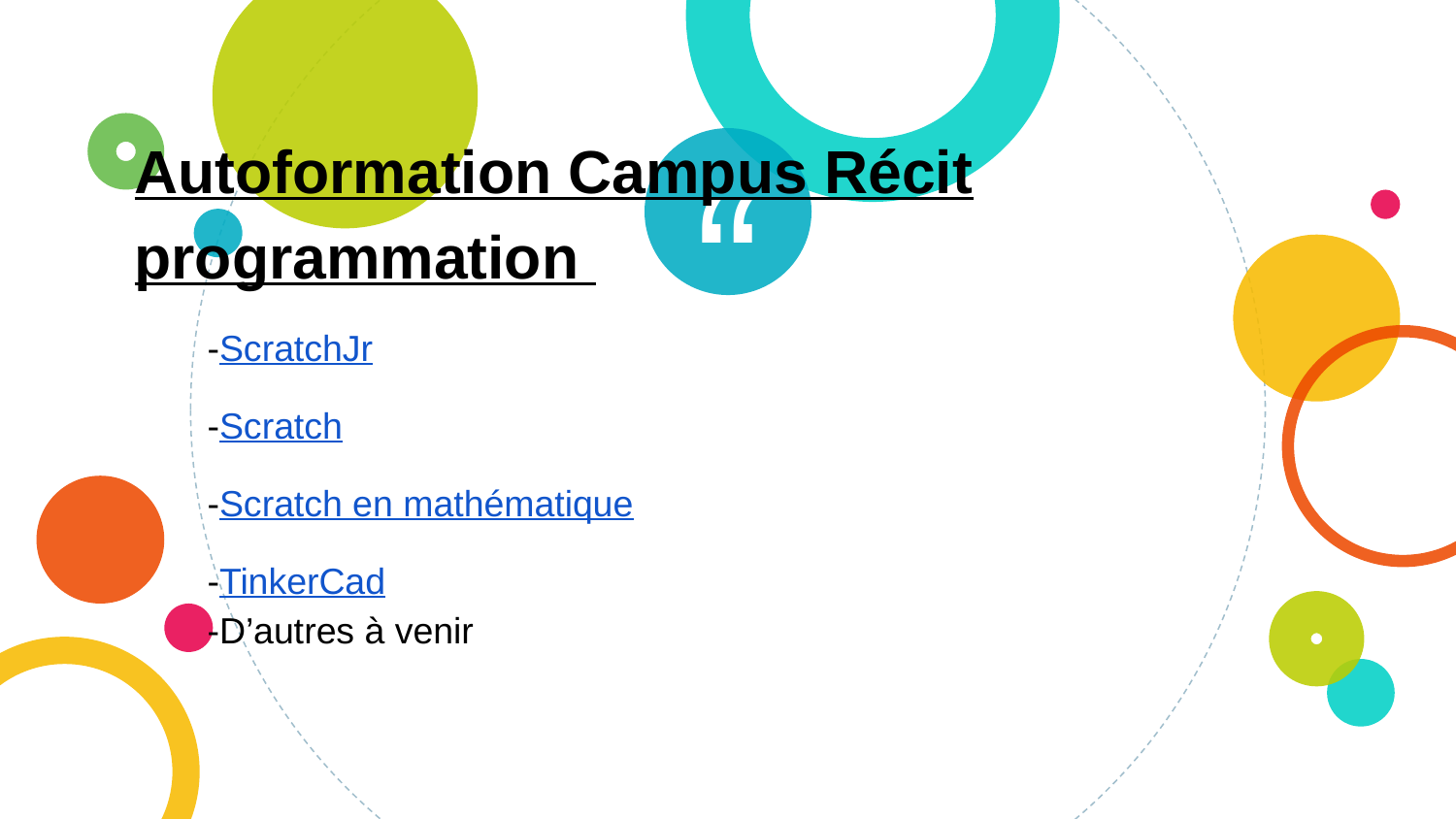

Autoformation Campus Récit
programmation
-ScratchJr
-Scratch
-Scratch en mathématique
-TinkerCad
-D’autres à venir